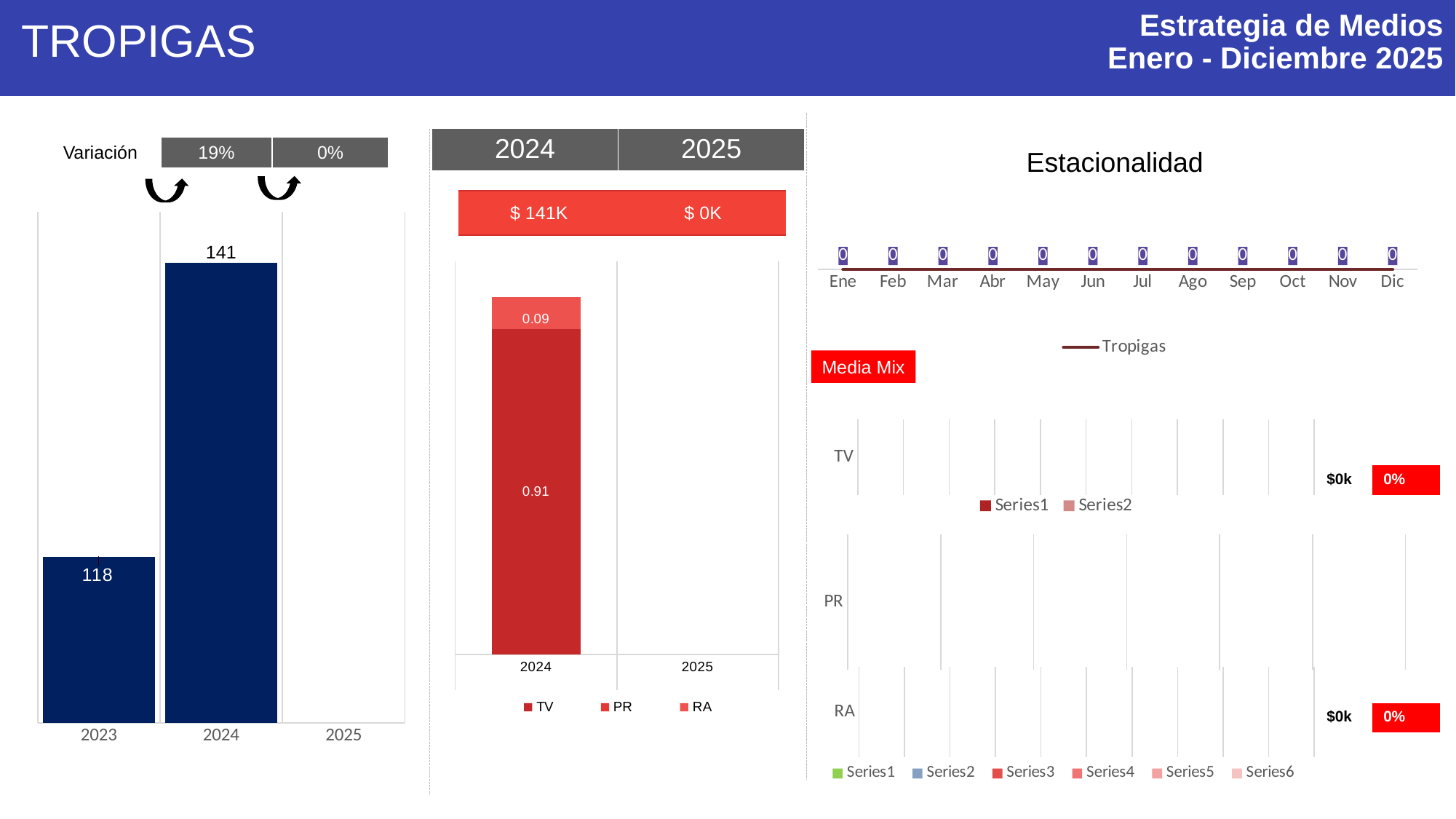

Estrategia de Medios
Enero - Diciembre 2025
Estratégia de Medios
Enero-Mayo, 2022
 TROPIGAS

### Chart

| Category | Tropigas |
|---|---|
| Ene | 0.0 |
| Feb | 0.0 |
| Mar | 0.0 |
| Abr | 0.0 |
| May | 0.0 |
| Jun | 0.0 |
| Jul | 0.0 |
| Ago | 0.0 |
| Sep | 0.0 |
| Oct | 0.0 |
| Nov | 0.0 |
| Dic | 0.0 |
| 2024 | 2025 |
| --- | --- |
Variación
| 19% | 0% |
| --- | --- |
Estacionalidad

| $ 141K | $ 0K |
| --- | --- |

### Chart

| Category | Series 1 |
|---|---|
| 2023 | 118.0 |
| 2024 | 141.0 |
| 2025 | None |

### Chart

| Category | TV | PR | RA |
|---|---|---|---|
| 2024 | 0.91 | None | 0.09 |
| 2025 | None | None | None |
Media Mix

### Chart

| Category |  |  |
|---|---|---|
| TV | None | None |
| $0k | 0% |
| --- | --- |

### Chart

| Category |  |  |
|---|---|---|
| PR | None | None |

### Chart

| Category |  |  |  |  |  |  |
|---|---|---|---|---|---|---|
| RA | None | None | None | None | None | None |
| $0k | 0% |
| --- | --- |